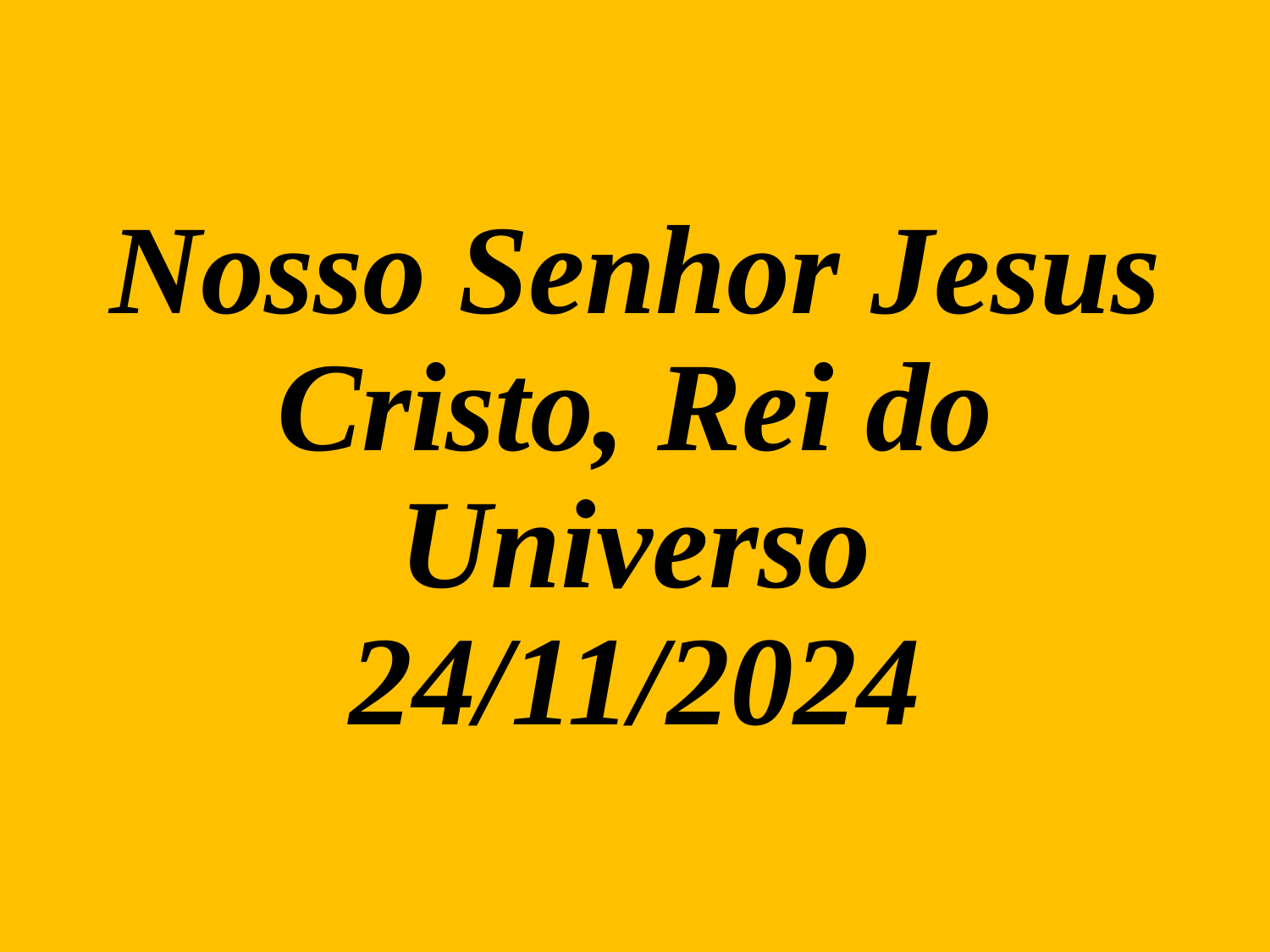

# Nosso Senhor Jesus Cristo, Rei do Universo 24/11/2024